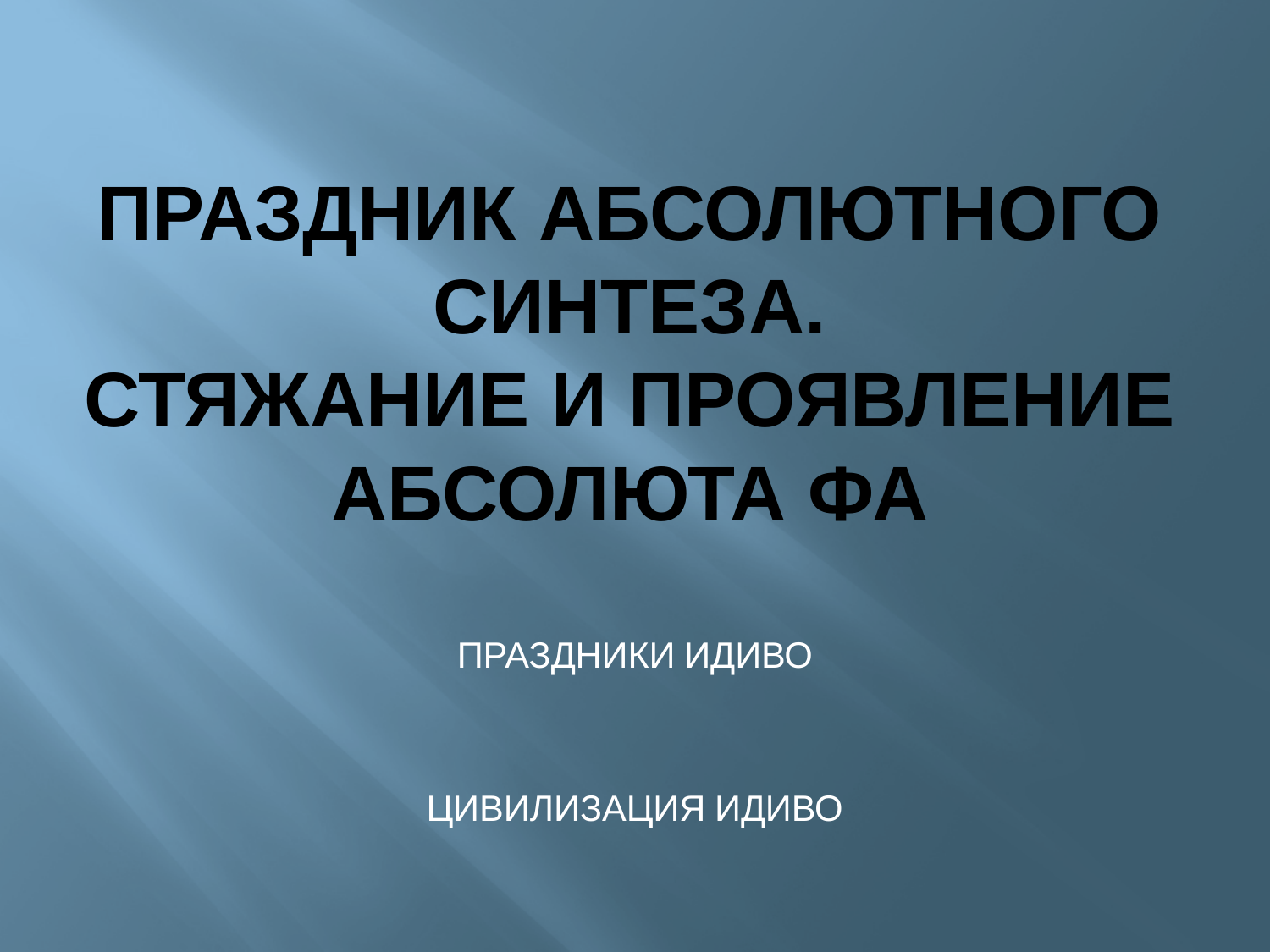

# ПРАЗДНИК АБСОЛЮТНОГО СИНТЕЗА. Стяжание и проявление Абсолюта ФА
ПРАЗДНИКИ ИДИВО

ЦИВИЛИЗАЦИЯ ИДИВО